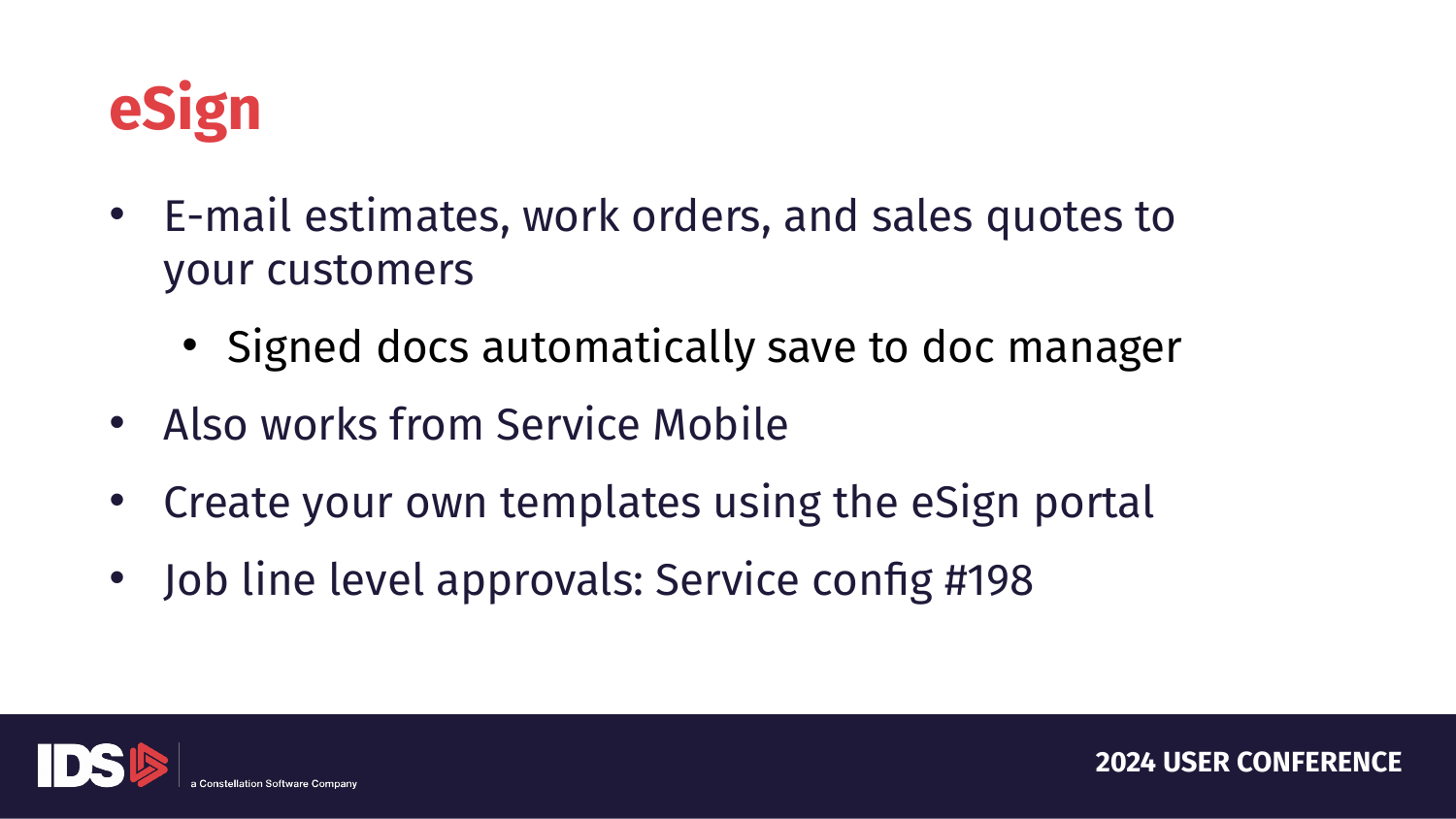

eSign
E-mail estimates, work orders, and sales quotes to your customers
Signed docs automatically save to doc manager
Also works from Service Mobile
Create your own templates using the eSign portal
Job line level approvals: Service config #198